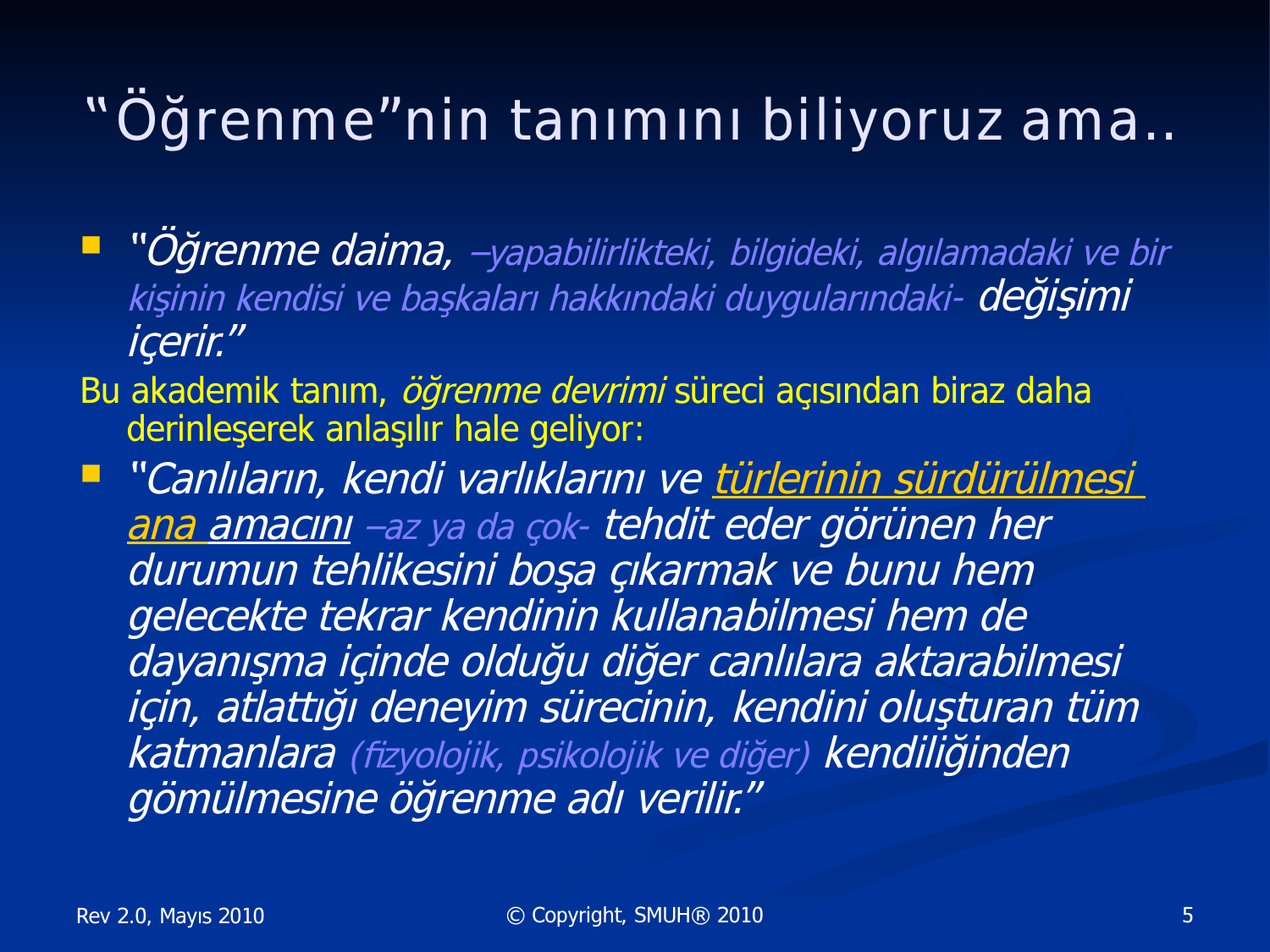

# “Öğrenme”nin tanımını biliyoruz ama..
“Öğrenme daima, –yapabilirlikteki, bilgideki, algılamadaki ve bir kişinin kendisi ve başkaları hakkındaki duygularındaki- değişimi içerir.”
Bu akademik tanım, öğrenme devrimi süreci açısından biraz daha derinleşerek anlaşılır hale geliyor:
“Canlıların, kendi varlıklarını ve türlerinin sürdürülmesi ana amacını –az ya da çok- tehdit eder görünen her durumun tehlikesini boşa çıkarmak ve bunu hem gelecekte tekrar kendinin kullanabilmesi hem de dayanışma içinde olduğu diğer canlılara aktarabilmesi için, atlattığı deneyim sürecinin, kendini oluşturan tüm katmanlara (fizyolojik, psikolojik ve diğer) kendiliğinden gömülmesine öğrenme adı verilir.”
© Copyright, SMUH® 2010
5
Rev 2.0, Mayıs 2010